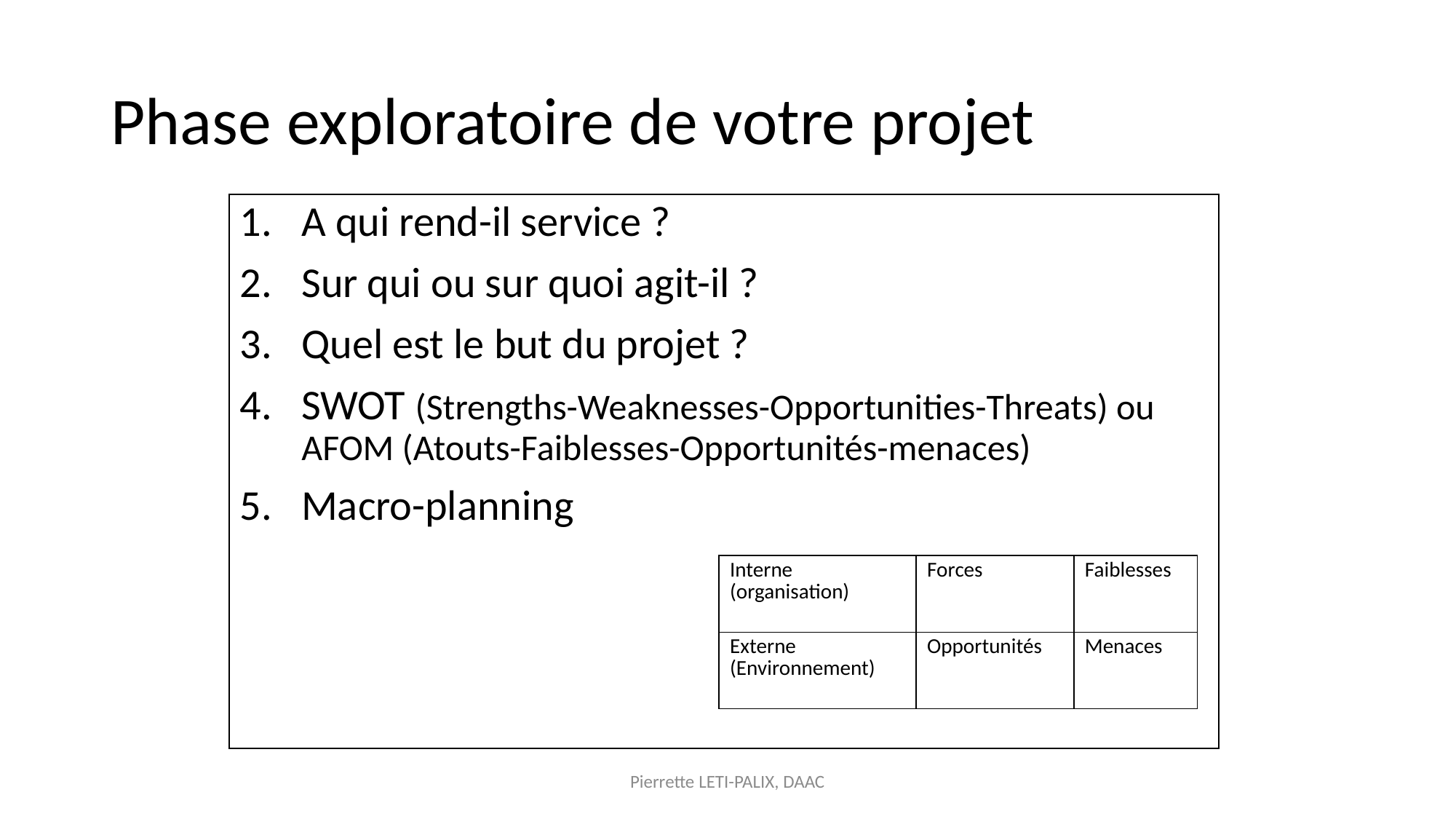

# Phase exploratoire de votre projet
A qui rend-il service ?
Sur qui ou sur quoi agit-il ?
Quel est le but du projet ?
SWOT (Strengths-Weaknesses-Opportunities-Threats) ou AFOM (Atouts-Faiblesses-Opportunités-menaces)
Macro-planning

| Interne (organisation) | Forces | Faiblesses |
| --- | --- | --- |
| Externe (Environnement) | Opportunités | Menaces |
Pierrette LETI-PALIX, DAAC